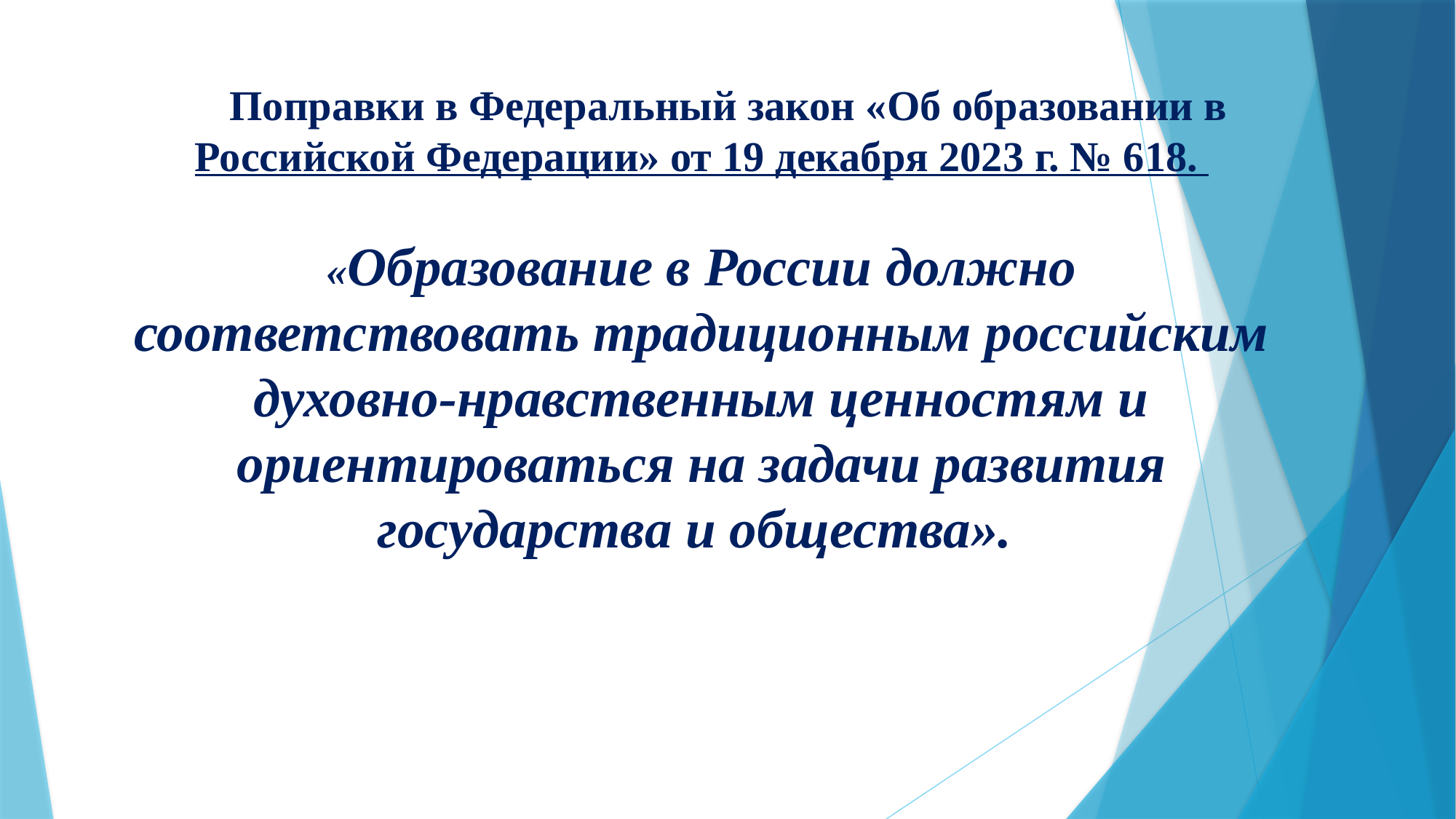

# Поправки в Федеральный закон «Об образовании в Российской Федерации» от 19 декабря 2023 г. № 618. «Образование в России должно соответствовать традиционным российским духовно-нравственным ценностям и ориентироваться на задачи развития государства и общества».